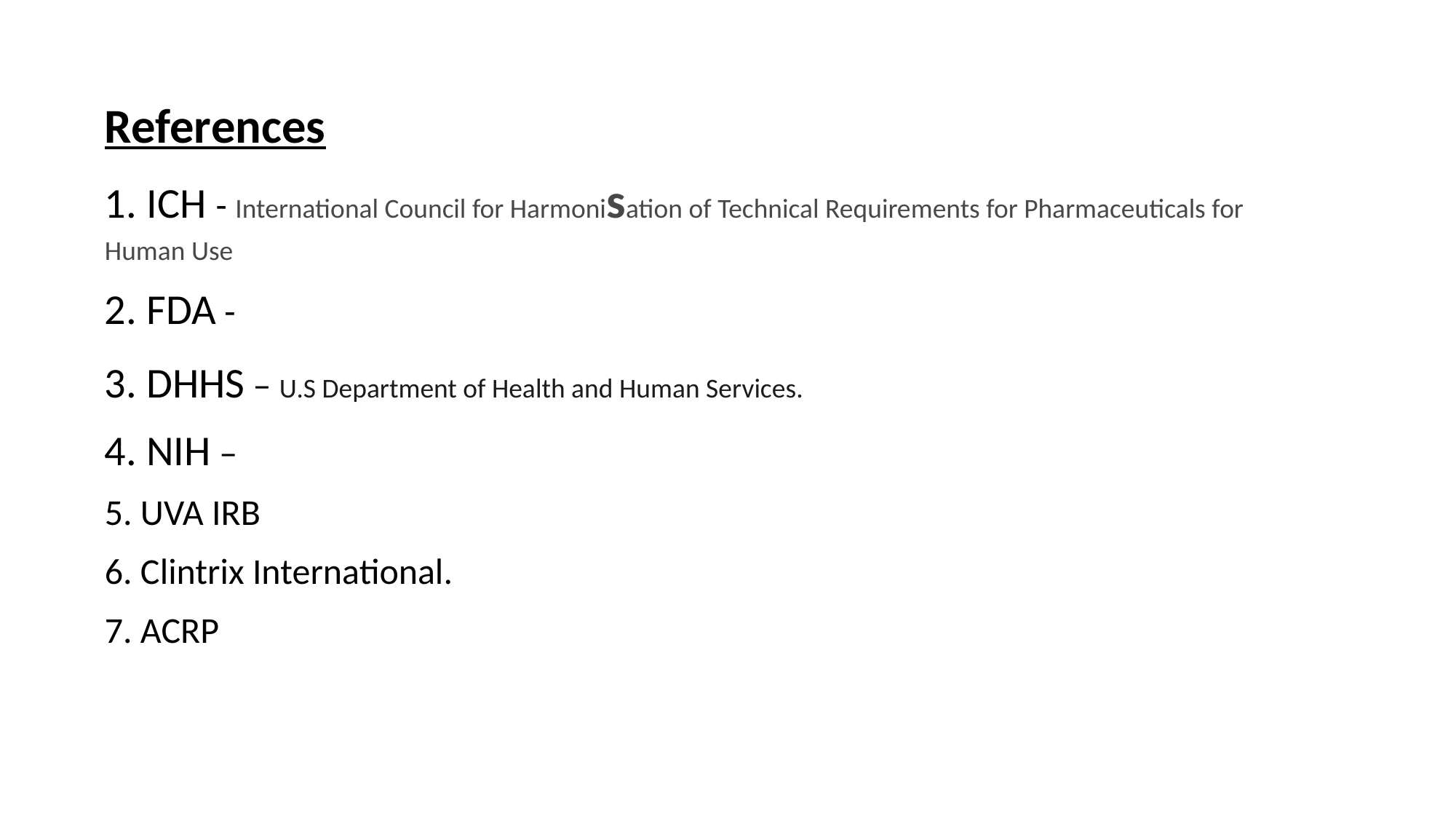

References
1. ICH - International Council for Harmonisation of Technical Requirements for Pharmaceuticals for Human Use
2. FDA -
3. DHHS – U.S Department of Health and Human Services.
4. NIH –
5. UVA IRB
6. Clintrix International.
7. ACRP